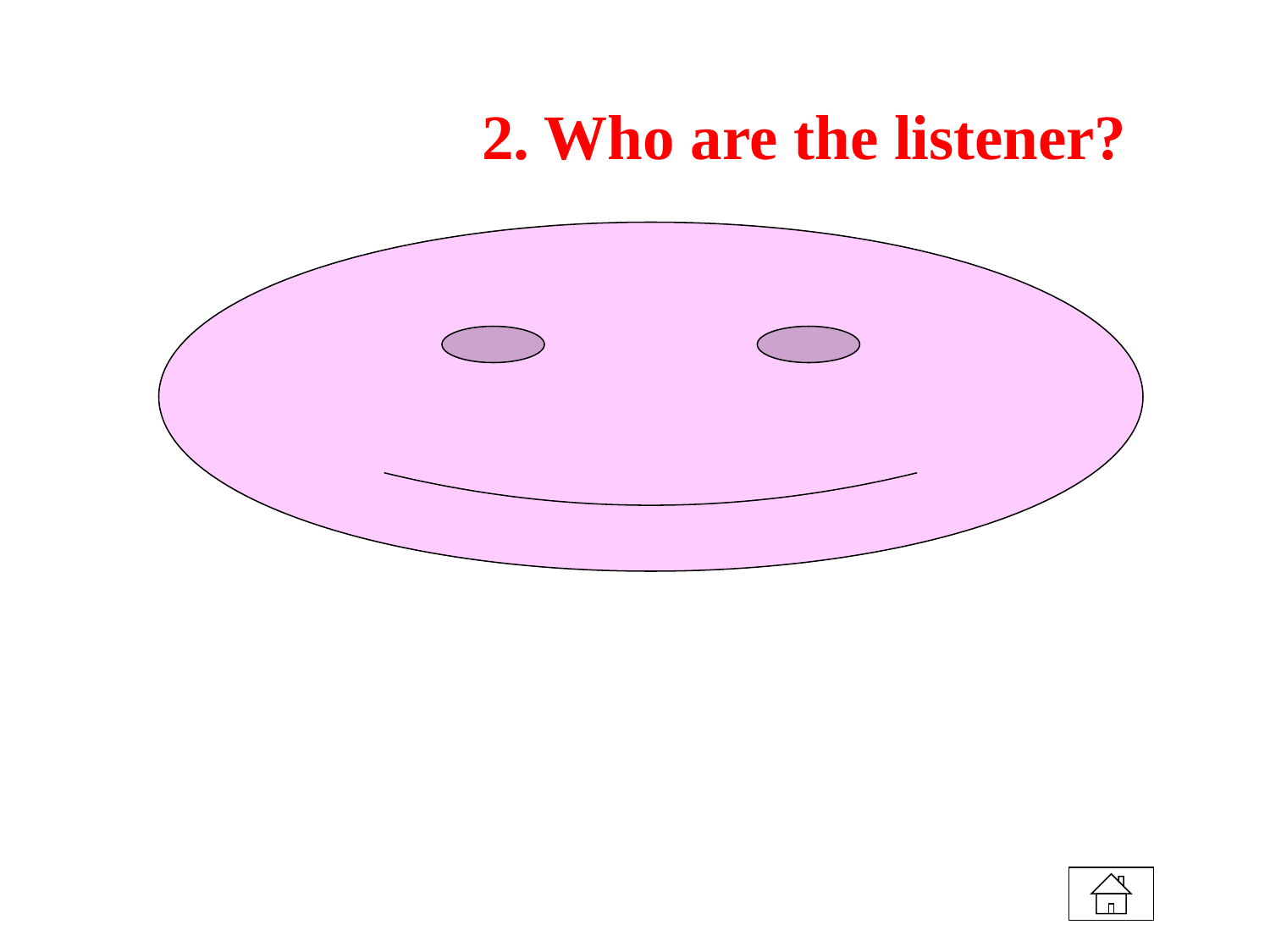

# 2. Who are the listener?

> Some  volunteer conservationists